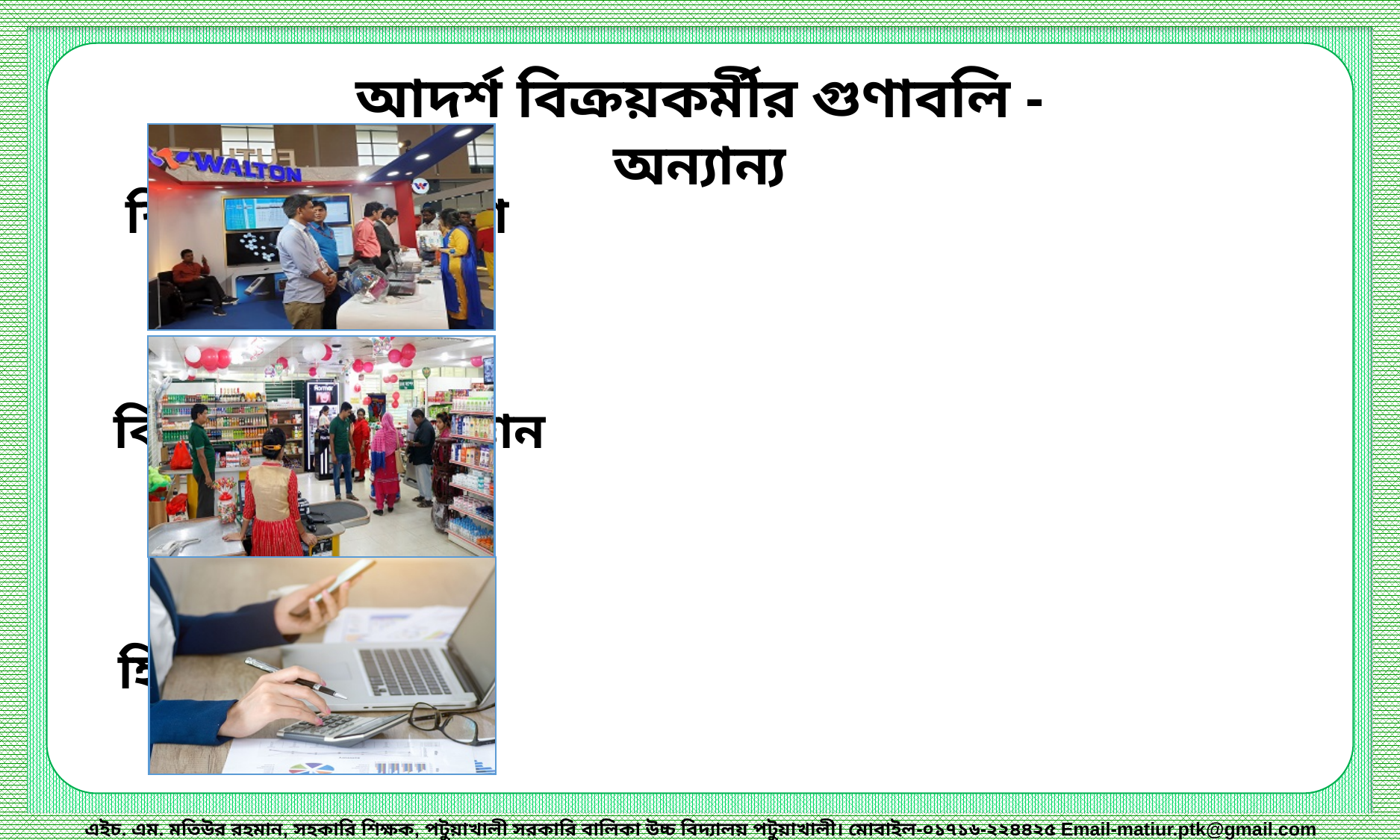

আদর্শ বিক্রয়কর্মীর গুণাবলি - অন্যান্য

শিক্ষা ও অভিজ্ঞতা

বিপণন সম্পর্কে জ্ঞান

হিসাবে পারদর্শিতা